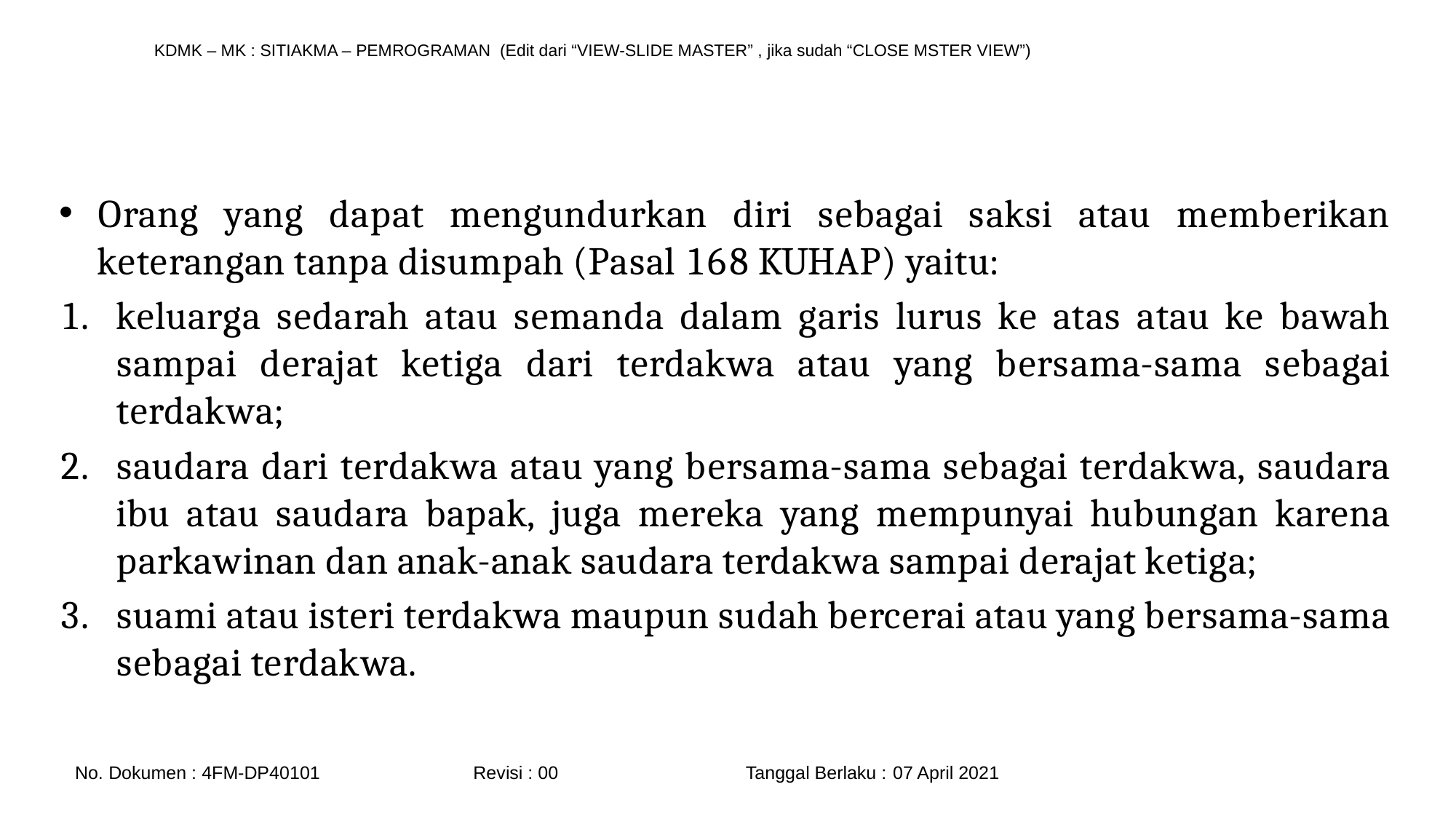

#
Orang yang dapat mengundurkan diri sebagai saksi atau memberikan keterangan tanpa disumpah (Pasal 168 KUHAP) yaitu:
keluarga sedarah atau semanda dalam garis lurus ke atas atau ke bawah sampai derajat ketiga dari terdakwa atau yang bersama-sama sebagai terdakwa;
saudara dari terdakwa atau yang bersama-sama sebagai terdakwa, saudara ibu atau saudara bapak, juga mereka yang mempunyai hubungan karena parkawinan dan anak-anak saudara terdakwa sampai derajat ketiga;
suami atau isteri terdakwa maupun sudah bercerai atau yang bersama-sama sebagai terdakwa.